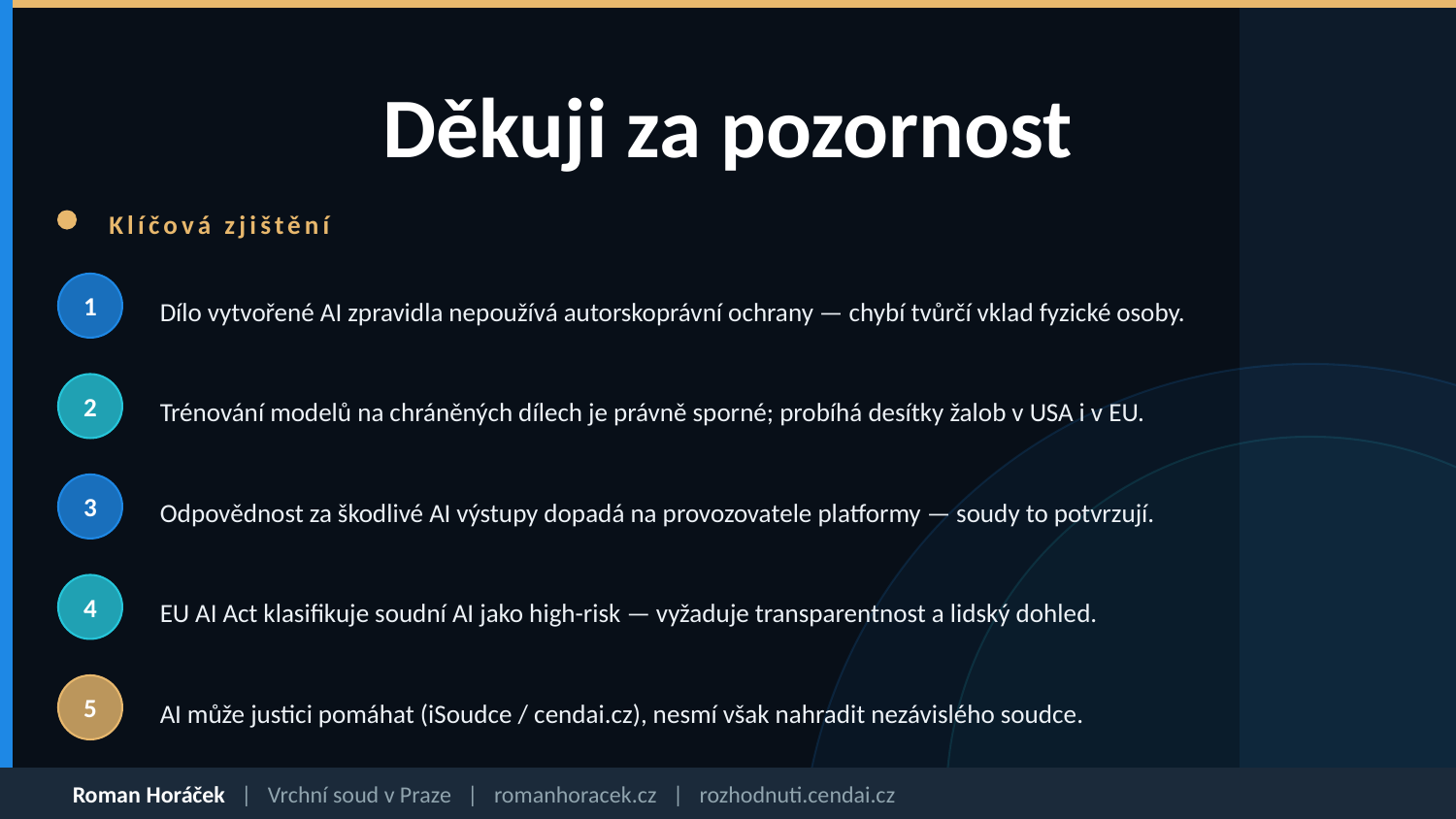

Děkuji za pozornost
Klíčová zjištění

Dílo vytvořené AI zpravidla nepoužívá autorskoprávní ochrany — chybí tvůrčí vklad fyzické osoby.

1

Trénování modelů na chráněných dílech je právně sporné; probíhá desítky žalob v USA i v EU.

2

Odpovědnost za škodlivé AI výstupy dopadá na provozovatele platformy — soudy to potvrzují.

3
EU AI Act klasifikuje soudní AI jako high-risk — vyžaduje transparentnost a lidský dohled.

4
AI může justici pomáhat (iSoudce / cendai.cz), nesmí však nahradit nezávislého soudce.

5

Roman Horáček   |   Vrchní soud v Praze   |   romanhoracek.cz   |   rozhodnuti.cendai.cz